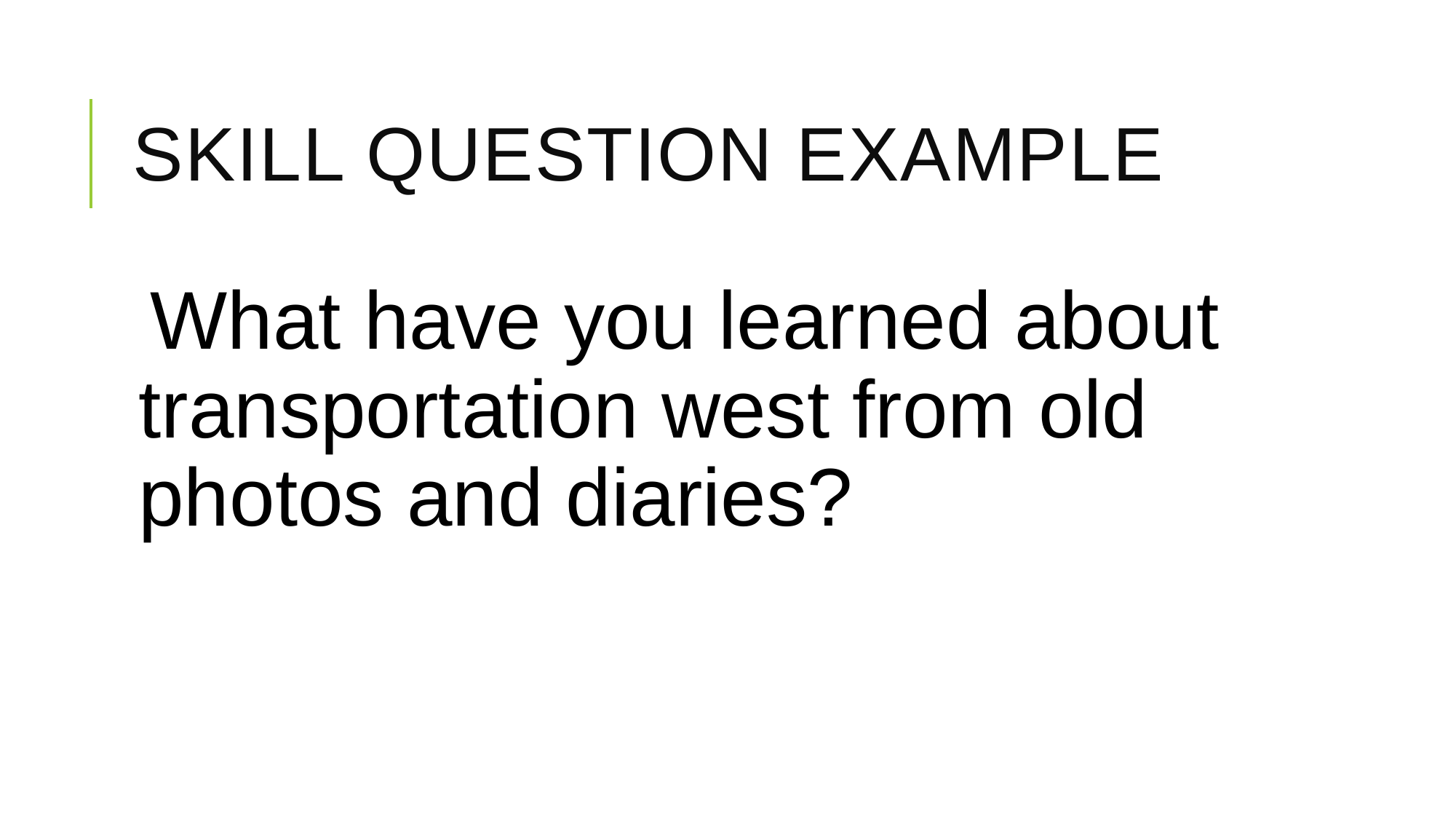

# Skill Question Example
What have you learned about transportation west from old photos and diaries?